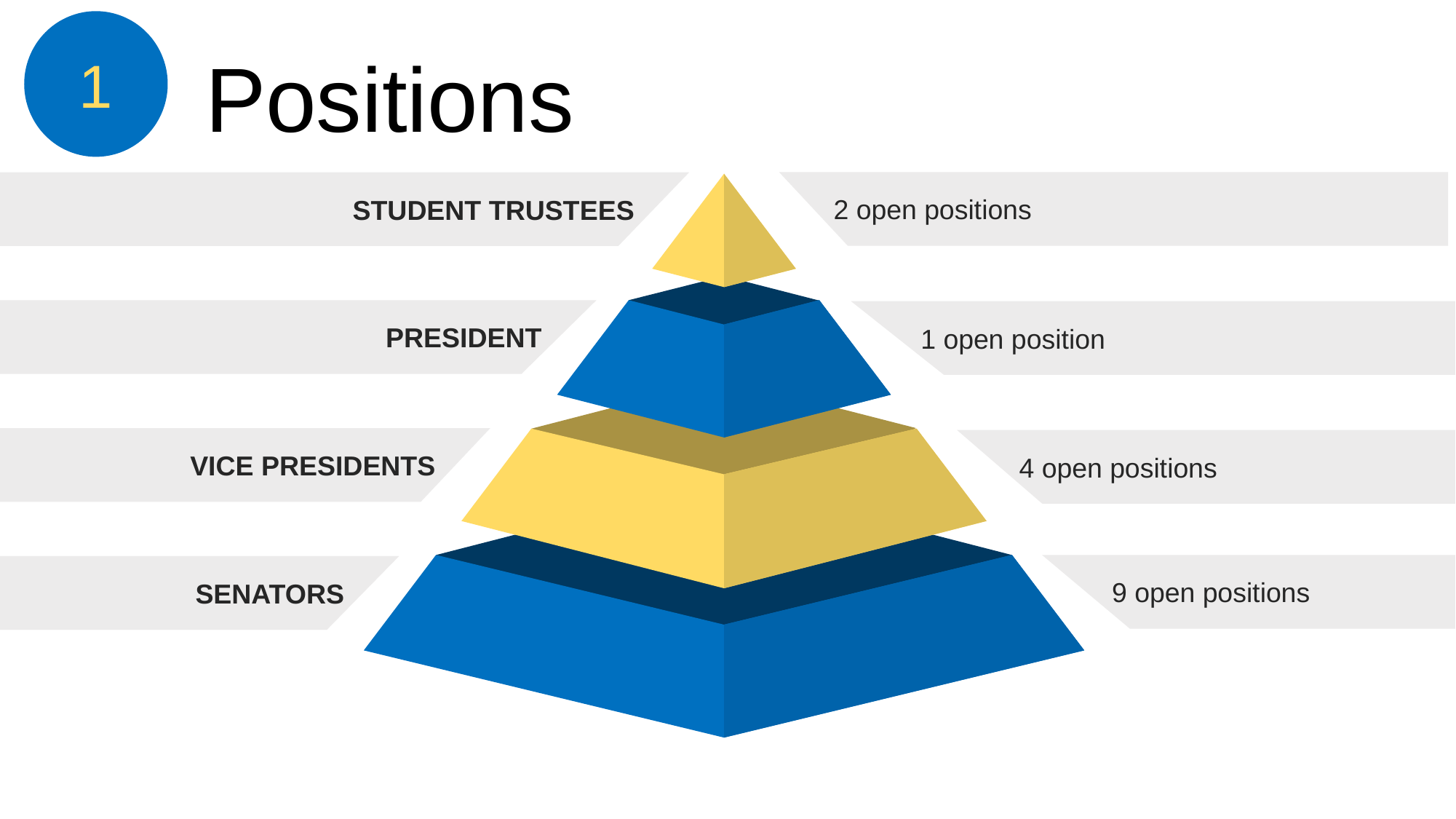

1
Positions
2 open positions
Student Trustees

President
  1 open position
Vice Presidents
 4 open positions
  9 open positions
Senators